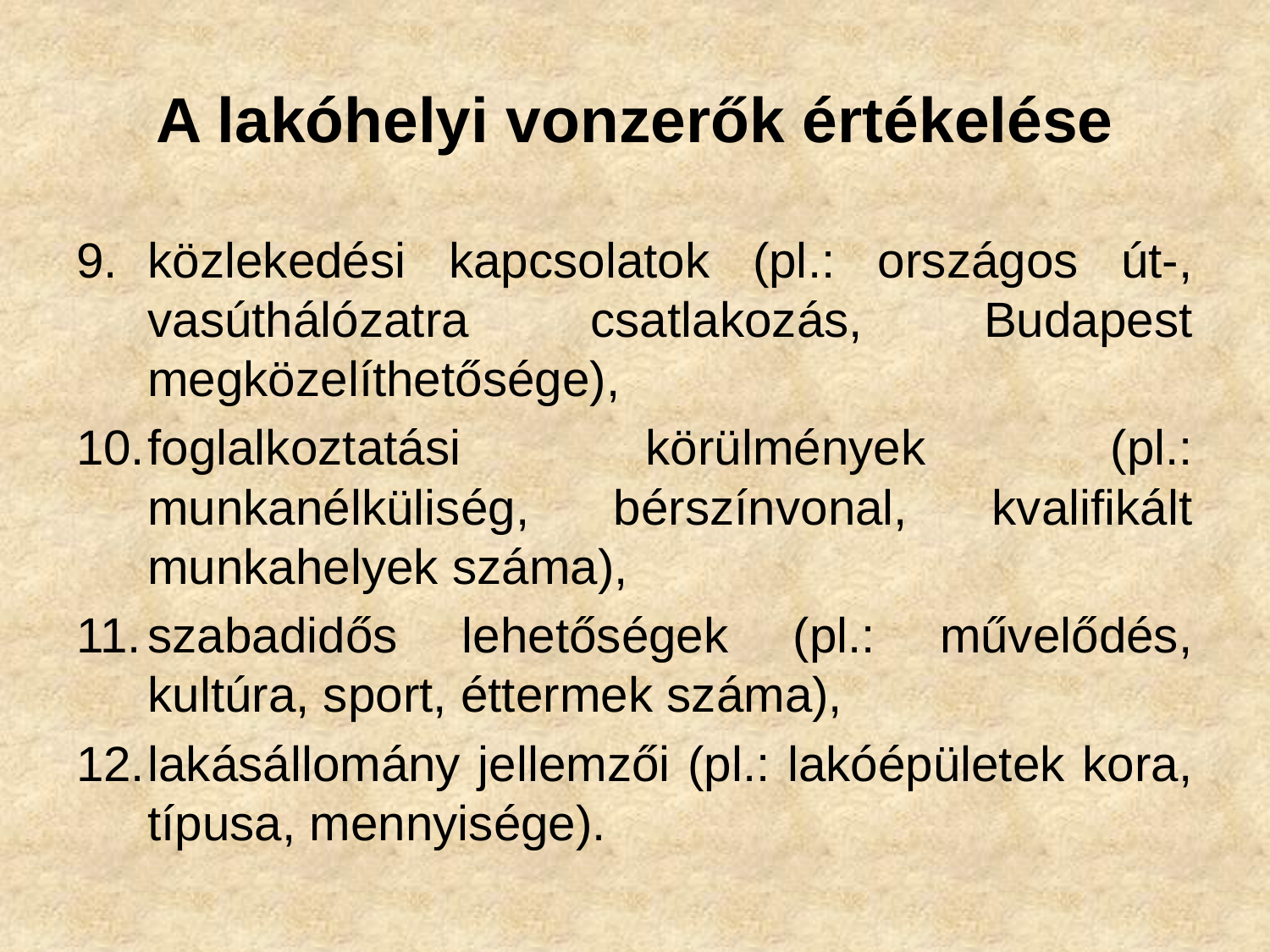

# A lakóhelyi vonzerők értékelése
közlekedési kapcsolatok (pl.: országos út-, vasúthálózatra csatlakozás, Budapest megközelíthetősége),
foglalkoztatási körülmények (pl.: munkanélküliség, bérszínvonal, kvalifikált munkahelyek száma),
szabadidős lehetőségek (pl.: művelődés, kultúra, sport, éttermek száma),
lakásállomány jellemzői (pl.: lakóépületek kora, típusa, mennyisége).